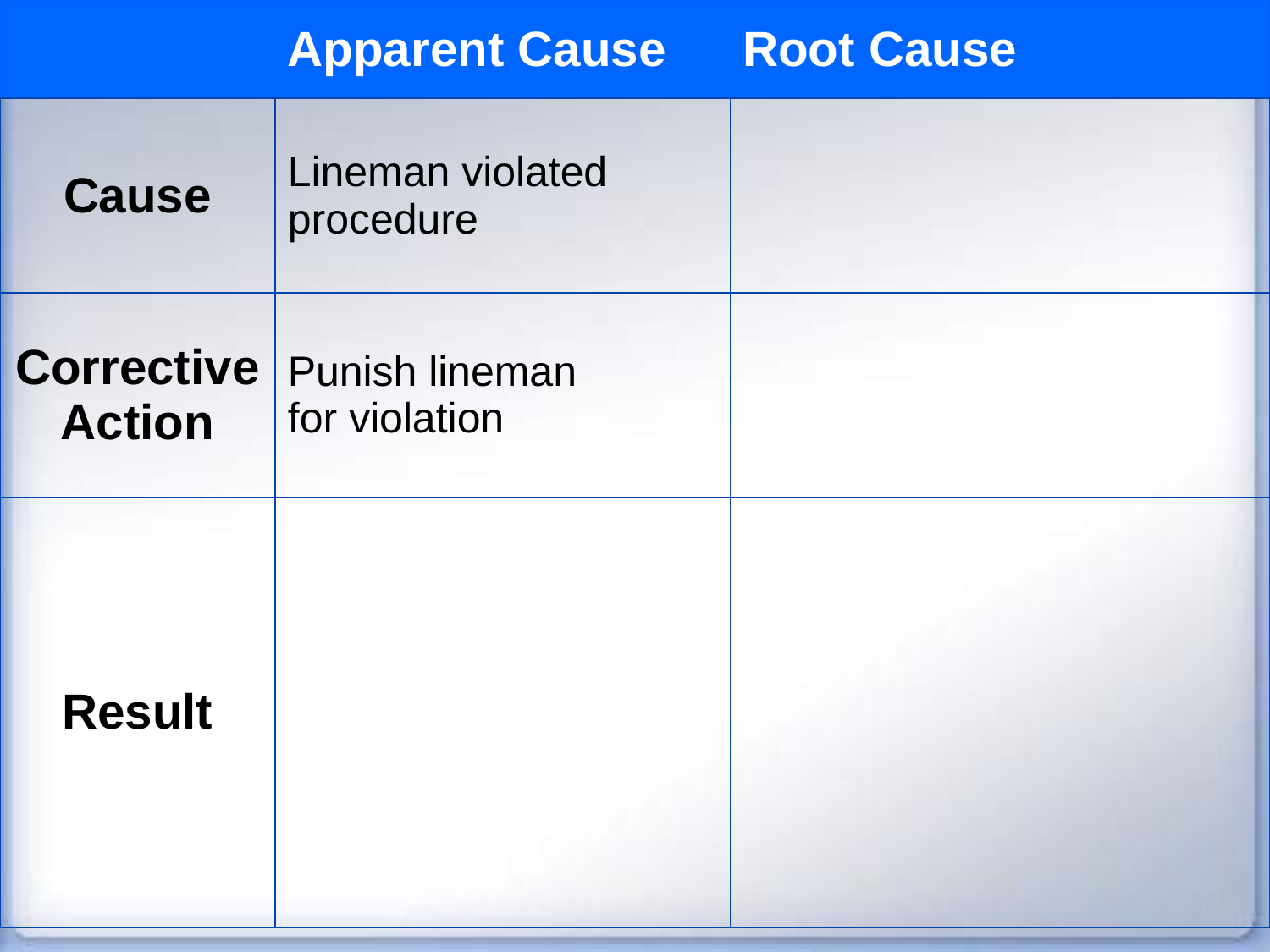

|  | Apparent Cause | Root Cause |
| --- | --- | --- |
| Cause | Lineman violated procedure |  |
| Corrective Action | Punish lineman for violation |  |
| Result |  |  |